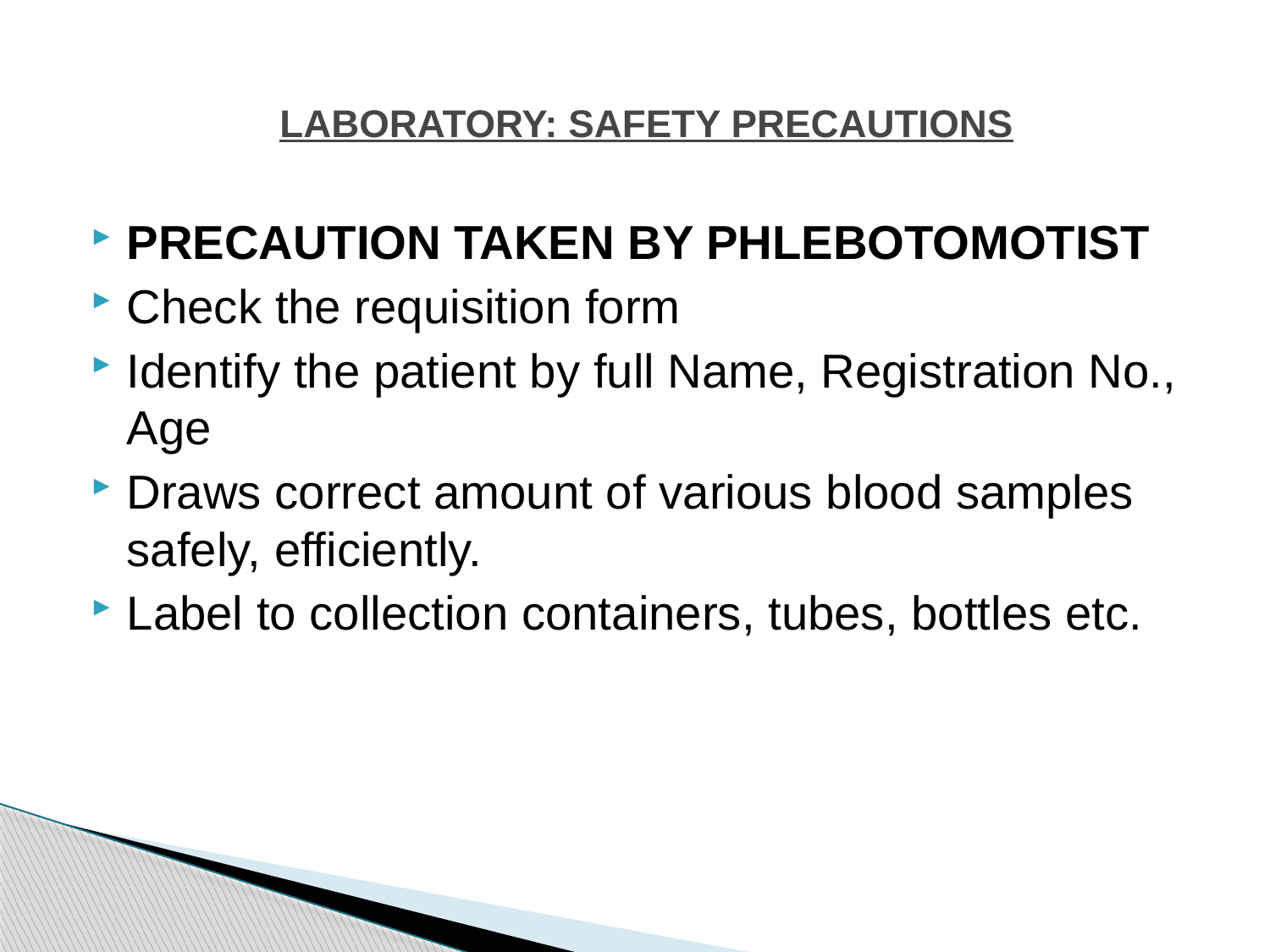

# LABORATORY: SAFETY PRECAUTIONS
PRECAUTION TAKEN BY PHLEBOTOMOTIST
Check the requisition form
Identify the patient by full Name, Registration No., Age
Draws correct amount of various blood samples safely, efficiently.
Label to collection containers, tubes, bottles etc.